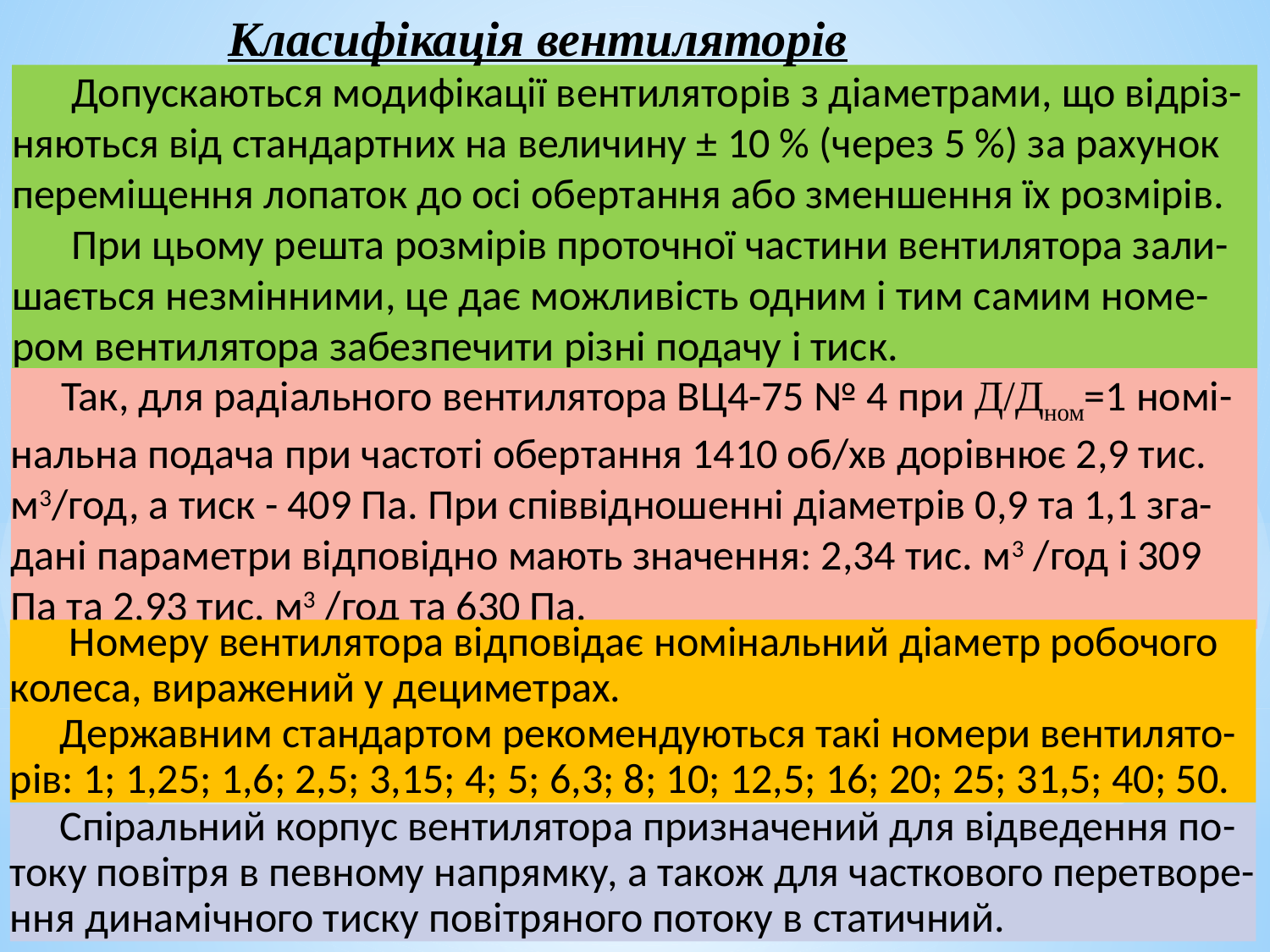

Класифікація вентиляторів
 Допускаються модифікації вентиляторів з діаметрами, що відріз-няються від стандартних на величину ± 10 % (через 5 %) за рахунок переміщення лопаток до осі обертання або зменшення їх розмірів.
 При цьому решта розмірів проточної частини вентилятора зали-шається незмінними, це дає можливість одним і тим самим номе-ром вентилятора забезпечити різні подачу і тиск.
Так, для радіального вентилятора ВЦ4-75 № 4 при Д/Дном=1 номі-нальна подача при частоті обертання 1410 об/хв дорівнює 2,9 тис. м3/год, а тиск - 409 Па. При співвідношенні діаметрів 0,9 та 1,1 зга-дані параметри відповідно мають значення: 2,34 тис. м3 /год і 309 Па та 2,93 тис. м3 /год та 630 Па.
 Номеру вентилятора відповідає номінальний діаметр робочого колеса, виражений у дециметрах.
Державним стандартом рекомендуються такі номери вентилято-рів: 1; 1,25; 1,6; 2,5; 3,15; 4; 5; 6,3; 8; 10; 12,5; 16; 20; 25; 31,5; 40; 50.
Спіральний корпус вентилятора призначений для відведення по-току повітря в певному напрямку, а також для часткового перетворе-ння динамічного тиску повітряного потоку в статичний.